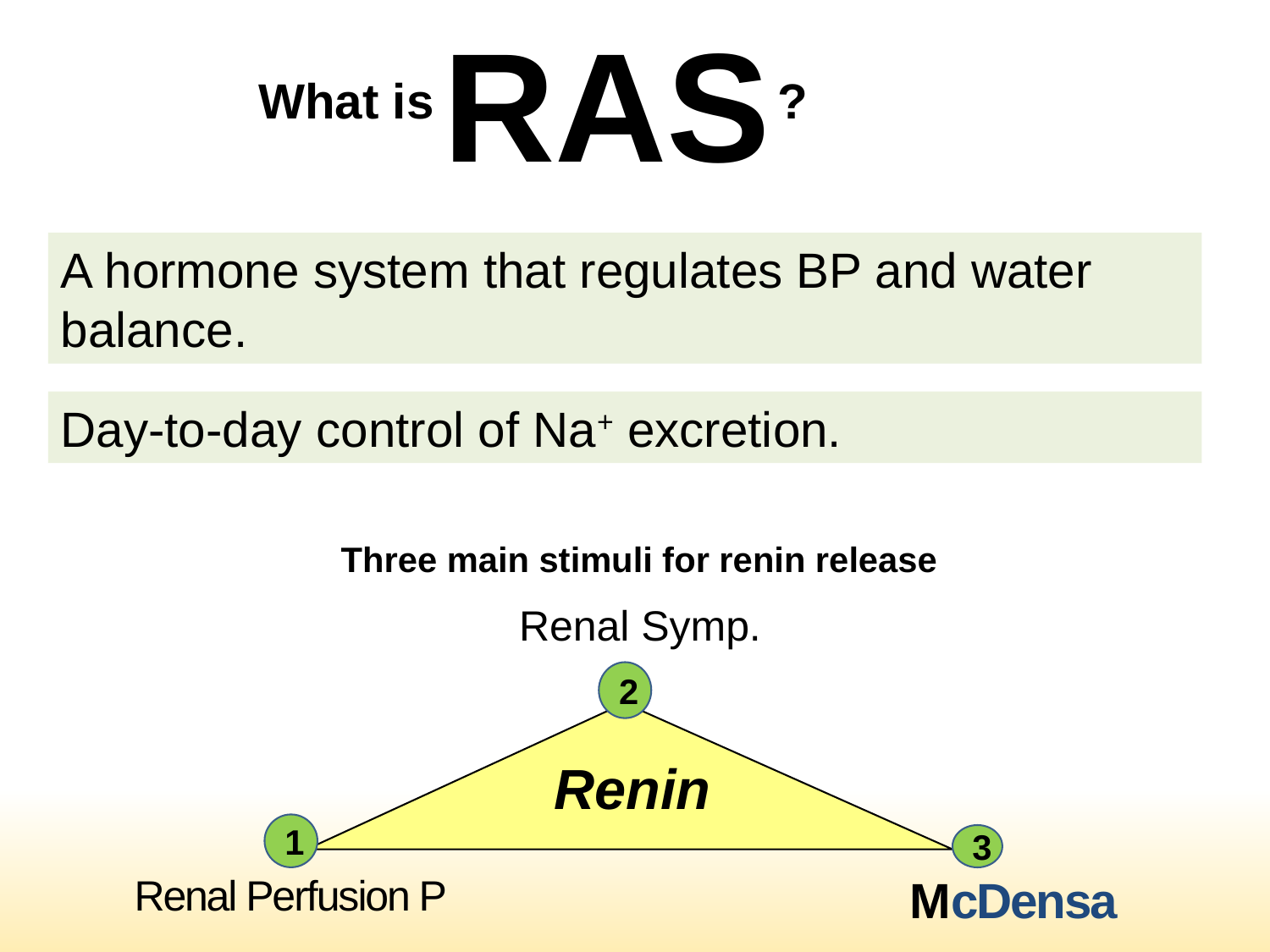

RAS
             What is                         ?
A hormone system that regulates BP and water balance.
Day-to-day control of Na+ excretion.
Three main stimuli for renin release
Renal Symp.

2

Renin

1
3
McDensa
Renal Perfusion P